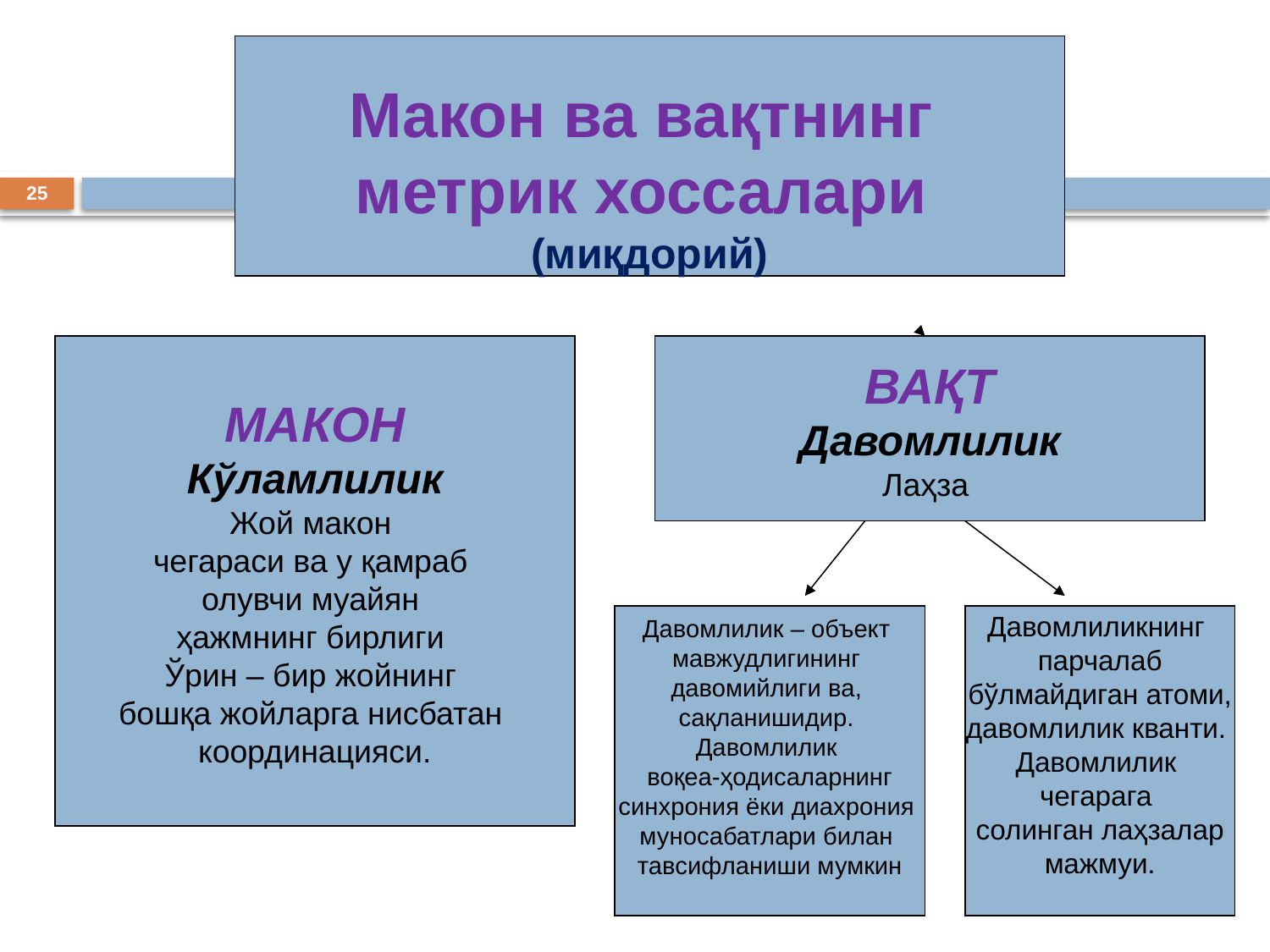

Макон ва вақтнинг
метрик хоссалари
(миқдорий)
25
ВАҚТ
Давомлилик
Лаҳза

МАКОН
Кўламлилик
Жой макон
чегараси ва у қамраб
олувчи муайян
ҳажмнинг бирлиги
Ўрин – бир жойнинг
бошқа жойларга нисбатан
координацияси.

Давомлилик – объект
мавжудлигининг
давомийлиги ва,
сақланишидир.
Давомлилик
воқеа-ҳодисаларнинг
синхрония ёки диахрония
муносабатлари билан
тавсифланиши мумкин

Давомлиликнинг
парчалаб
 бўлмайдиган атоми,
давомлилик кванти.
Давомлилик
чегарага
солинган лаҳзалар
 мажмуи.